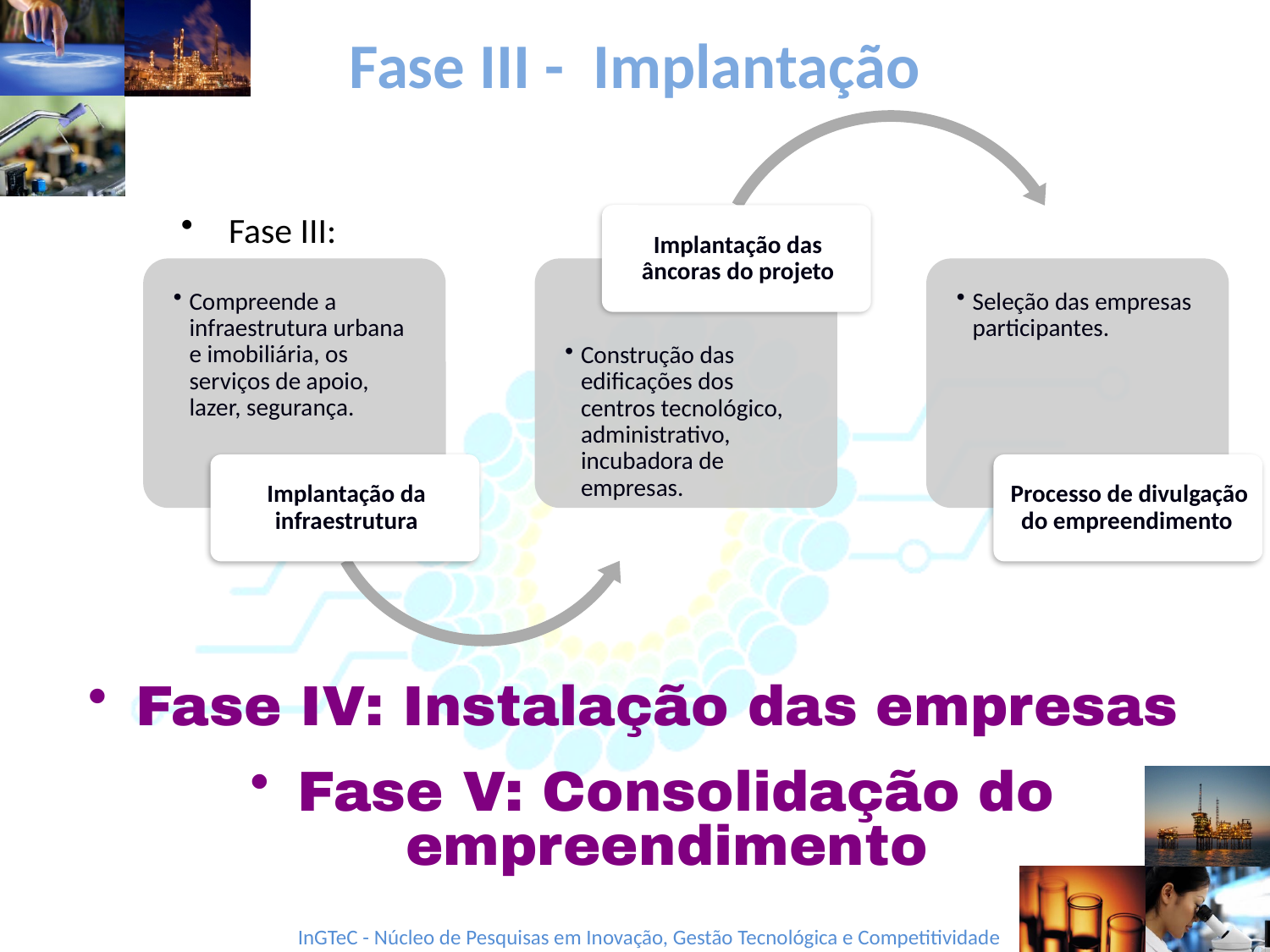

# Fase III -  Implantação
Compreende a infraestrutura urbana e imobiliária, os serviços de apoio, lazer, segurança.
Implantação da infraestrutura
Construção das edificações dos centros tecnológico, administrativo, incubadora de empresas.
Implantação das âncoras do projeto
Seleção das empresas participantes.
Processo de divulgação do empreendimento
Fase III:
Fase IV: Instalação das empresas

Fase V: Consolidação do empreendimento